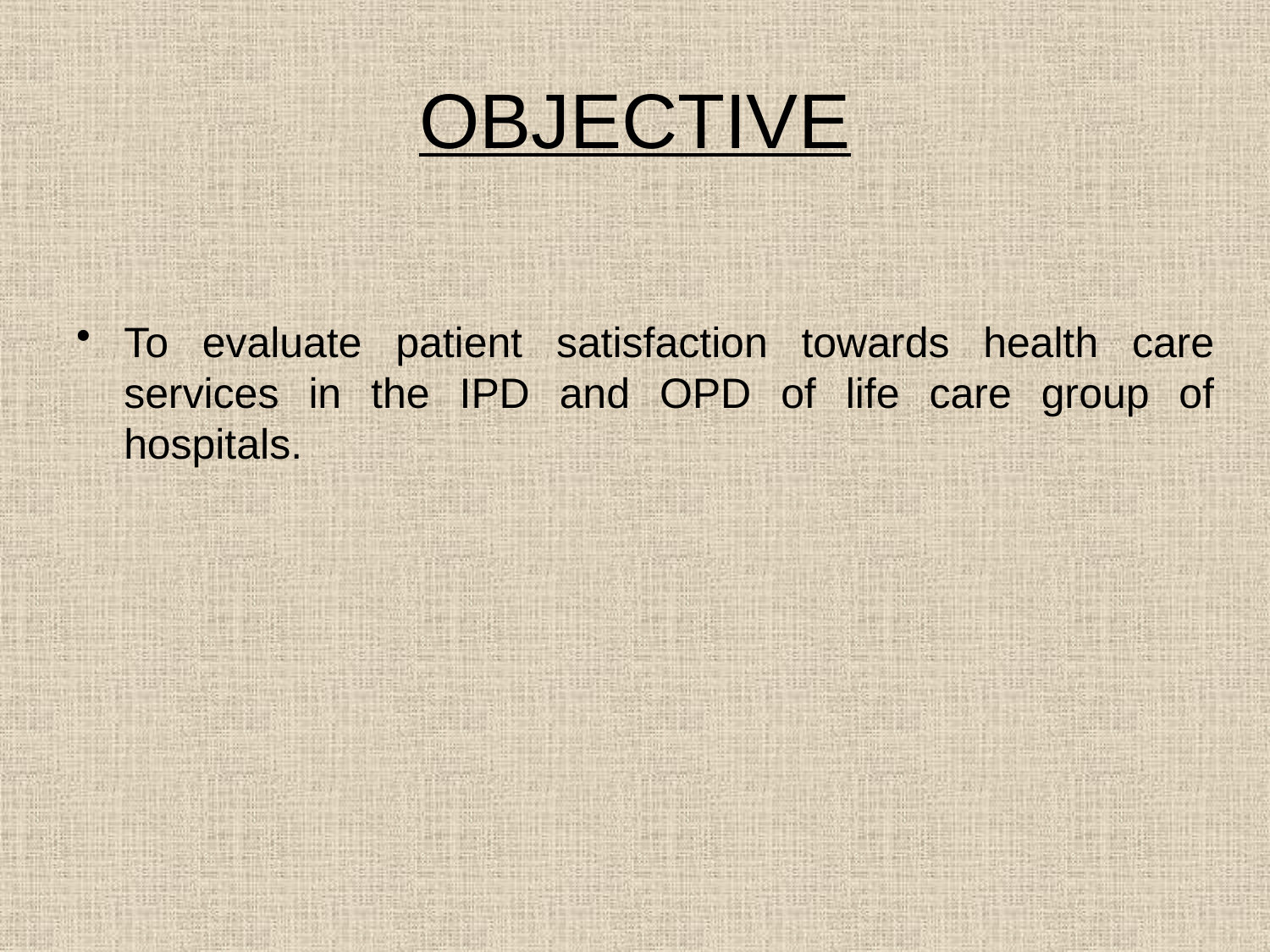

# OBJECTIVE

To evaluate patient satisfaction towards health care services in the IPD and OPD of life care group of hospitals.